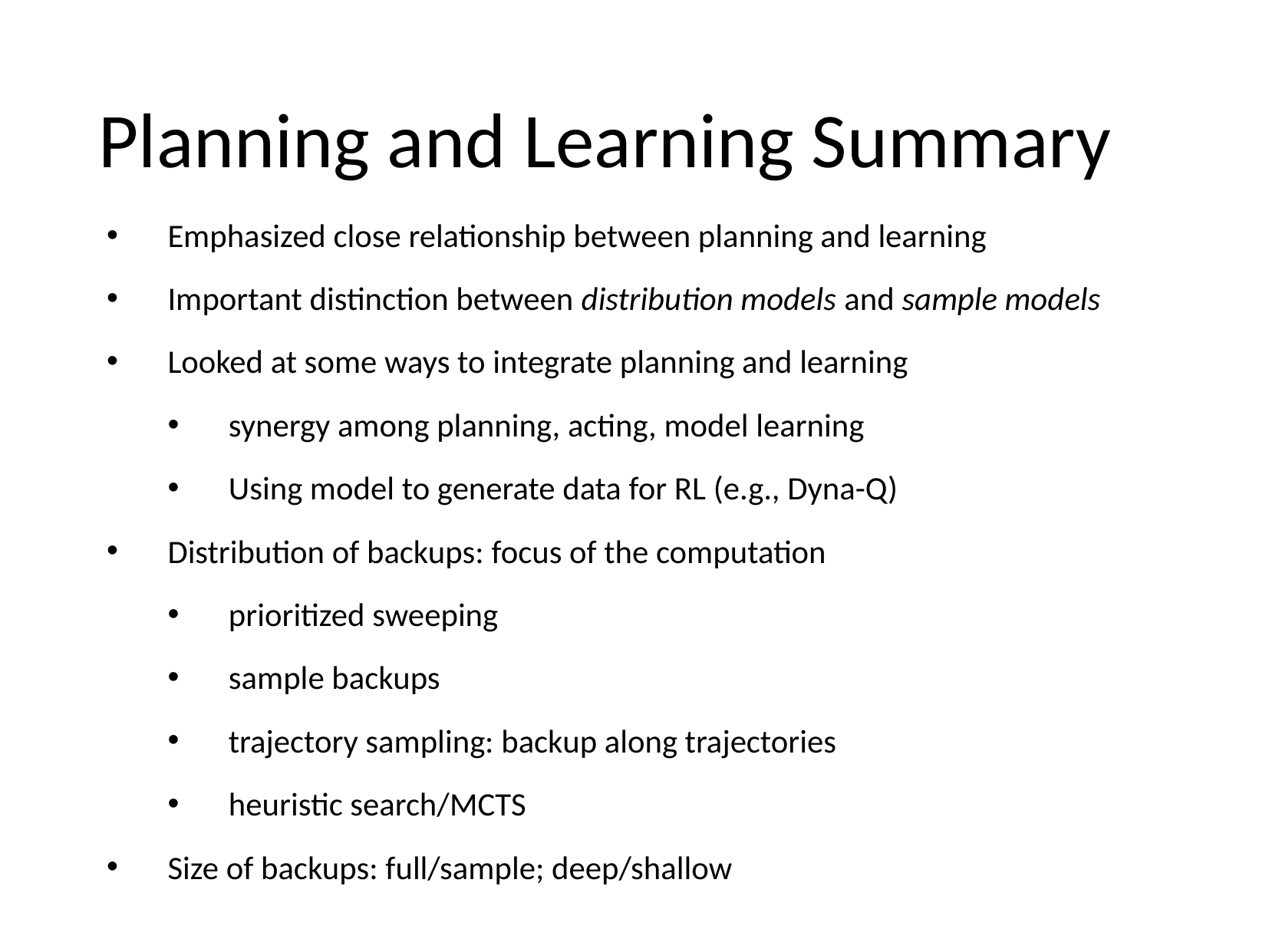

# Planning and Learning Summary
Emphasized close relationship between planning and learning
Important distinction between distribution models and sample models
Looked at some ways to integrate planning and learning
synergy among planning, acting, model learning
Using model to generate data for RL (e.g., Dyna-Q)
Distribution of backups: focus of the computation
prioritized sweeping
sample backups
trajectory sampling: backup along trajectories
heuristic search/MCTS
Size of backups: full/sample; deep/shallow